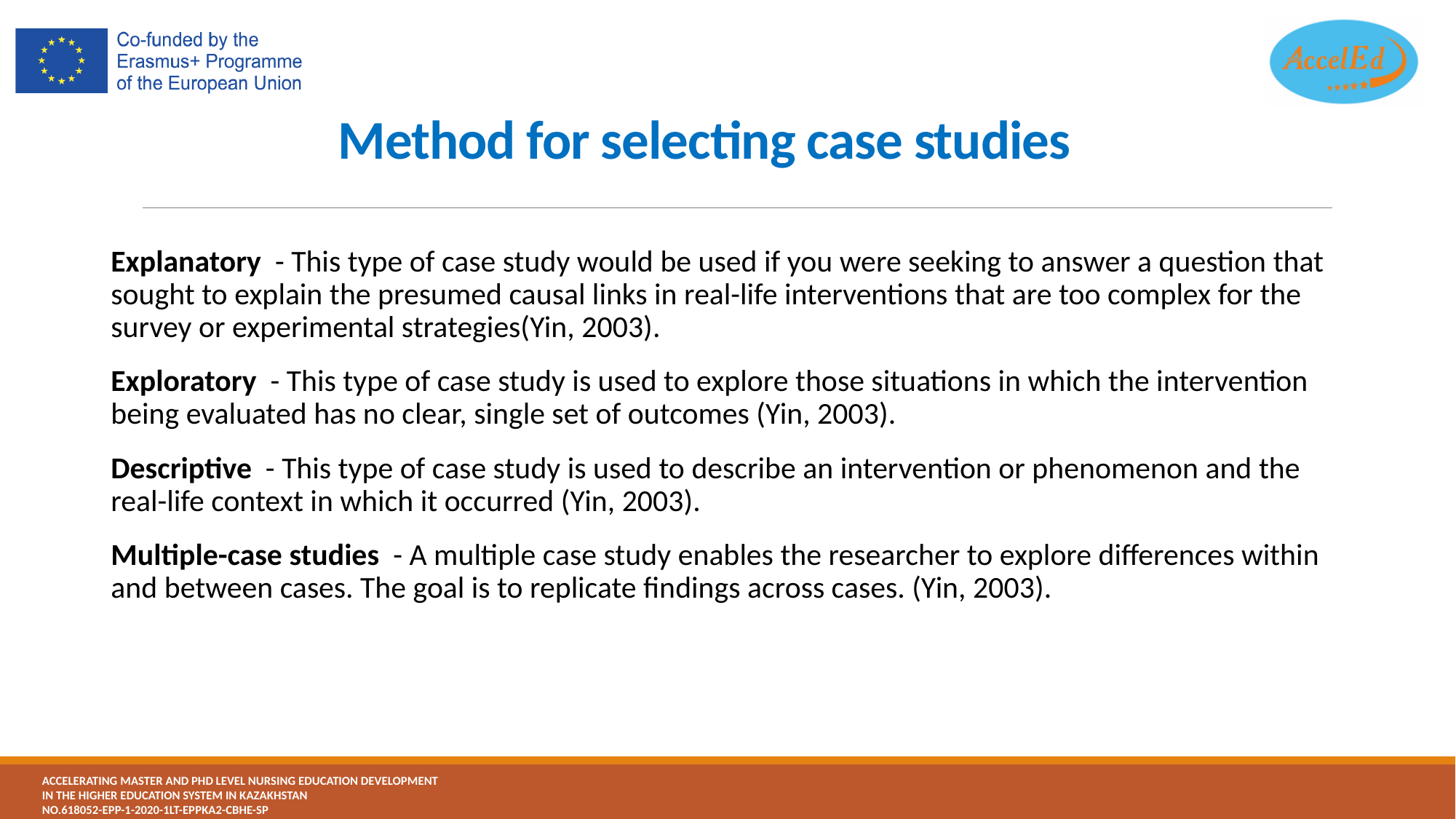

# Method for selecting case studies
Explanatory  - This type of case study would be used if you were seeking to answer a question that sought to explain the presumed causal links in real-life interventions that are too complex for the survey or experimental strategies(Yin, 2003).
Exploratory  - This type of case study is used to explore those situations in which the intervention being evaluated has no clear, single set of outcomes (Yin, 2003).
Descriptive  - This type of case study is used to describe an intervention or phenomenon and the real-life context in which it occurred (Yin, 2003).
Multiple-case studies  - A multiple case study enables the researcher to explore differences within and between cases. The goal is to replicate findings across cases. (Yin, 2003).